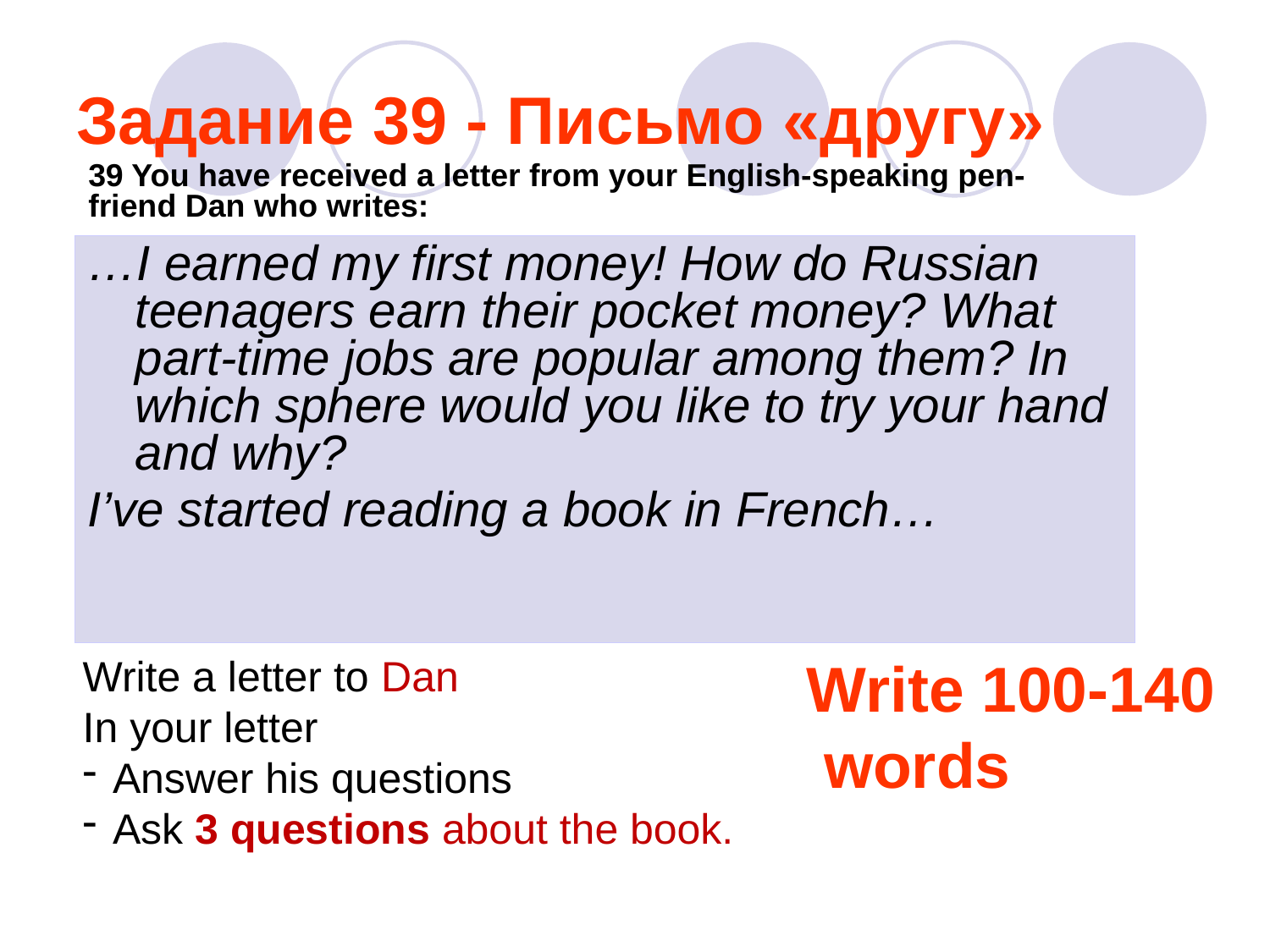

# Задание 39 - Письмо «другу»
39 You have received a letter from your English-speaking pen-friend Dan who writes:

…I earned my first money! How do Russian teenagers earn their pocket money? What part-time jobs are popular among them? In which sphere would you like to try your hand and why?
I’ve started reading a book in French…
Write 100-140
 words
Write a letter to Dan
In your letter
Answer his questions
Ask 3 questions about the book.